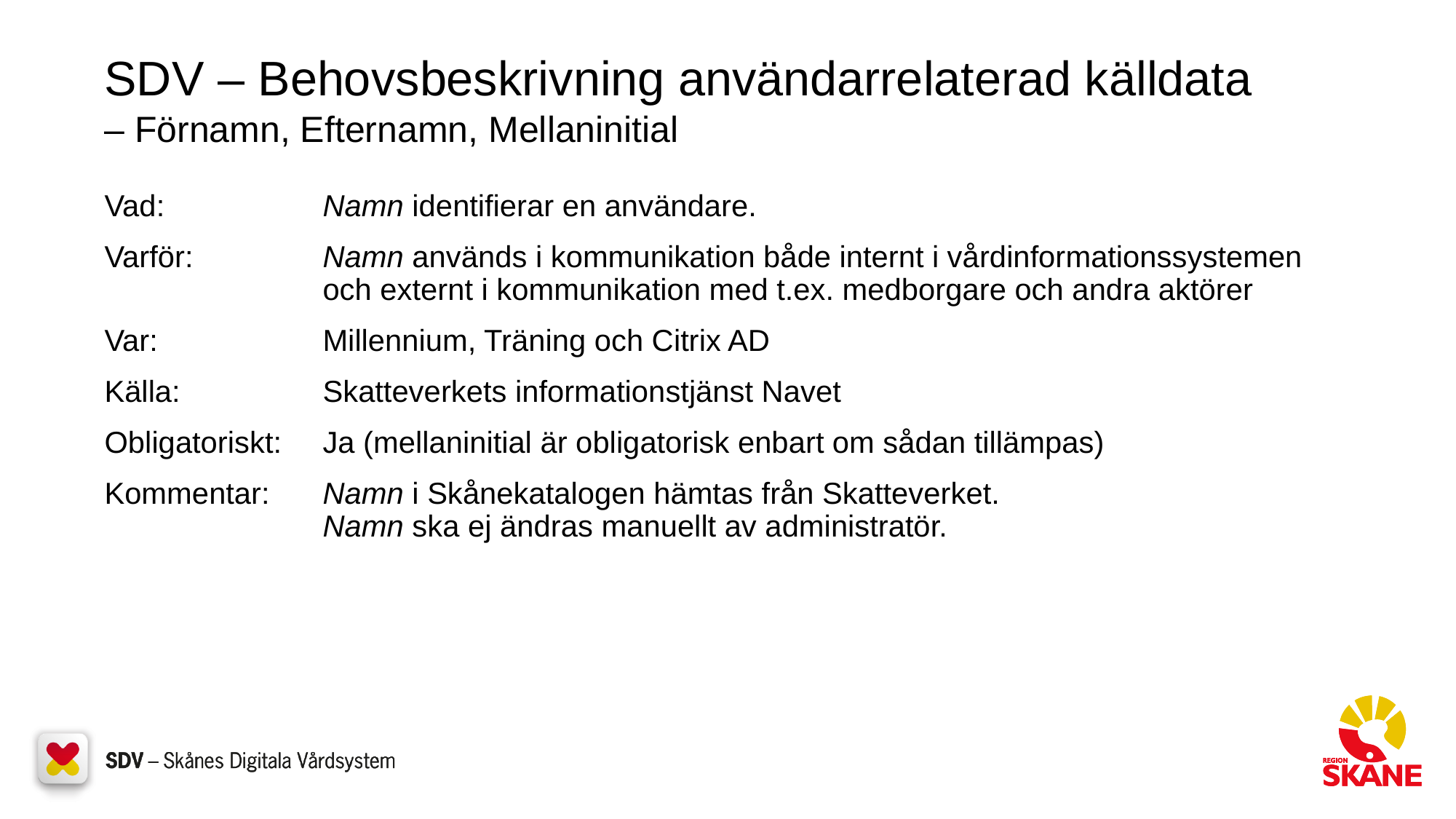

# SDV – Behovsbeskrivning användarrelaterad källdata – Förnamn, Efternamn, Mellaninitial
Vad:		Namn identifierar en användare.
Varför:		Namn används i kommunikation både internt i vårdinformationssystemen
		och externt i kommunikation med t.ex. medborgare och andra aktörer
Var:		Millennium, Träning och Citrix AD
Källa:		Skatteverkets informationstjänst Navet
Obligatoriskt:	Ja (mellaninitial är obligatorisk enbart om sådan tillämpas)
Kommentar:	Namn i Skånekatalogen hämtas från Skatteverket.
		Namn ska ej ändras manuellt av administratör.